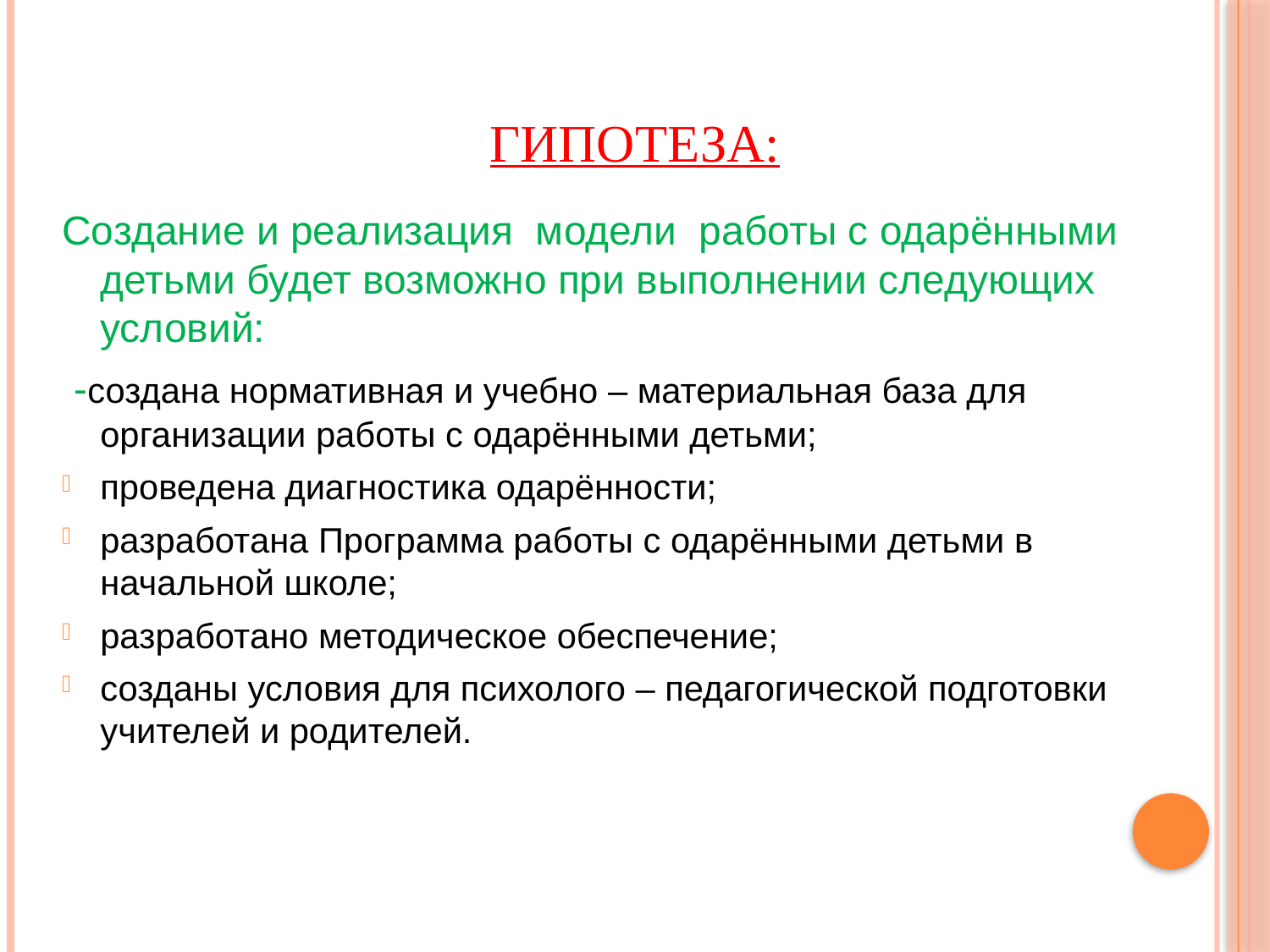

# Гипотеза:
Создание и реализация  модели  работы с одарёнными детьми будет возможно при выполнении следующих условий:
 -создана нормативная и учебно – материальная база для организации работы с одарёнными детьми;
проведена диагностика одарённости;
разработана Программа работы с одарёнными детьми в начальной школе;
разработано методическое обеспечение;
созданы условия для психолого – педагогической подготовки учителей и родителей.